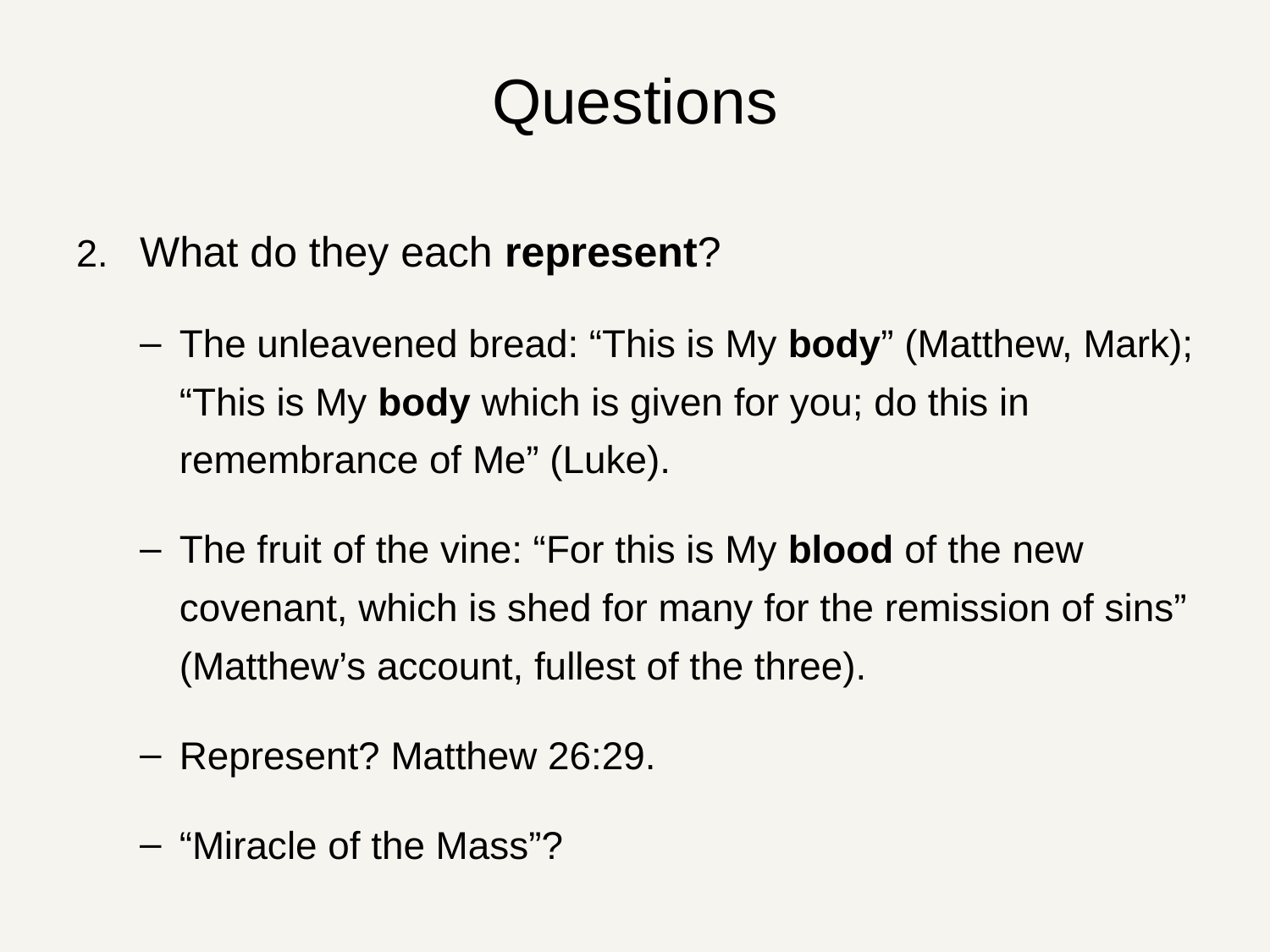

# Questions
What do they each represent?
The unleavened bread: “This is My body” (Matthew, Mark); “This is My body which is given for you; do this in remembrance of Me” (Luke).
The fruit of the vine: “For this is My blood of the new covenant, which is shed for many for the remission of sins” (Matthew’s account, fullest of the three).
Represent? Matthew 26:29.
“Miracle of the Mass”?